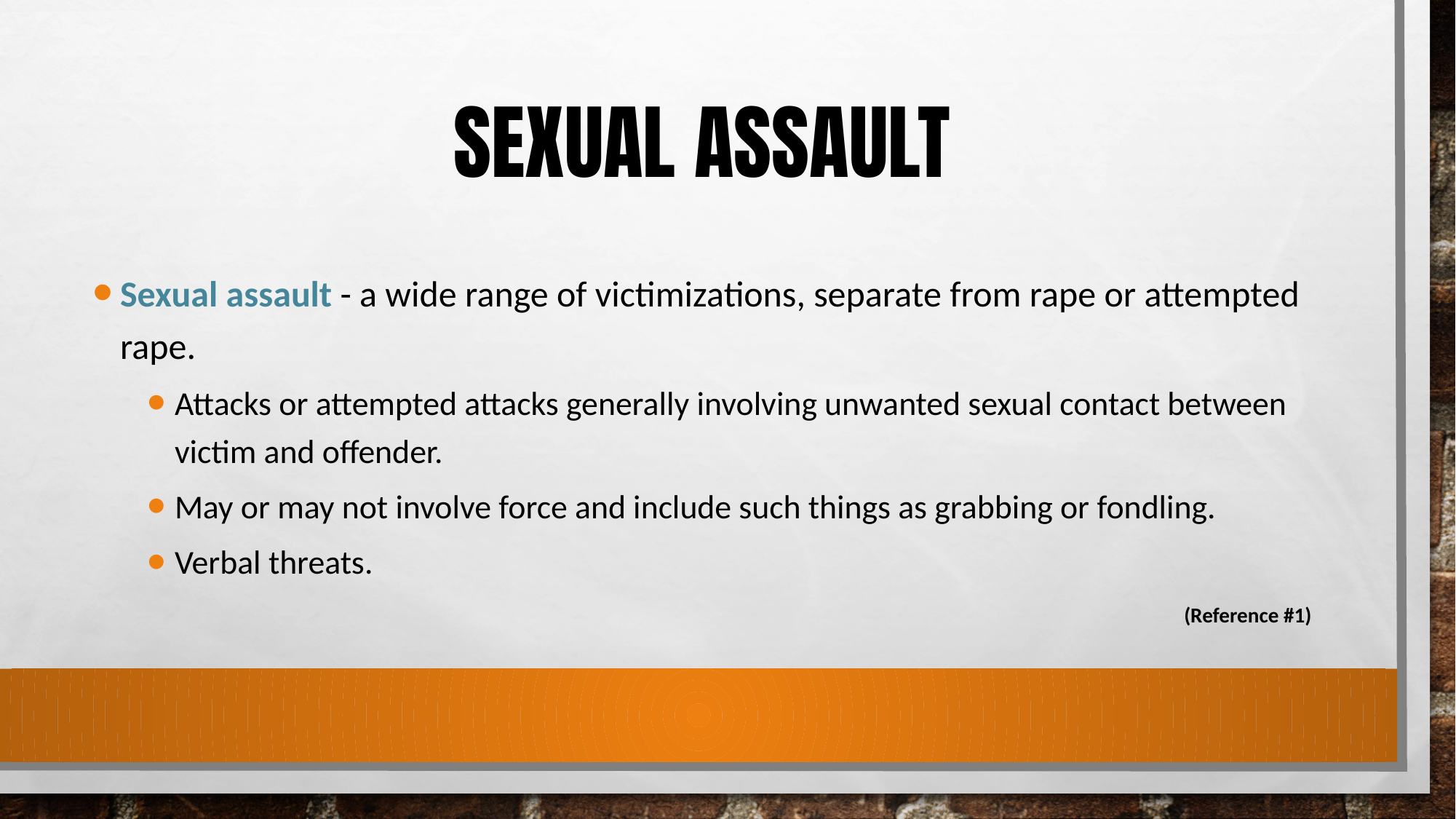

# Sexual Assault
Sexual assault - a wide range of victimizations, separate from rape or attempted rape.
Attacks or attempted attacks generally involving unwanted sexual contact between victim and offender.
May or may not involve force and include such things as grabbing or fondling.
Verbal threats.
(Reference #1)